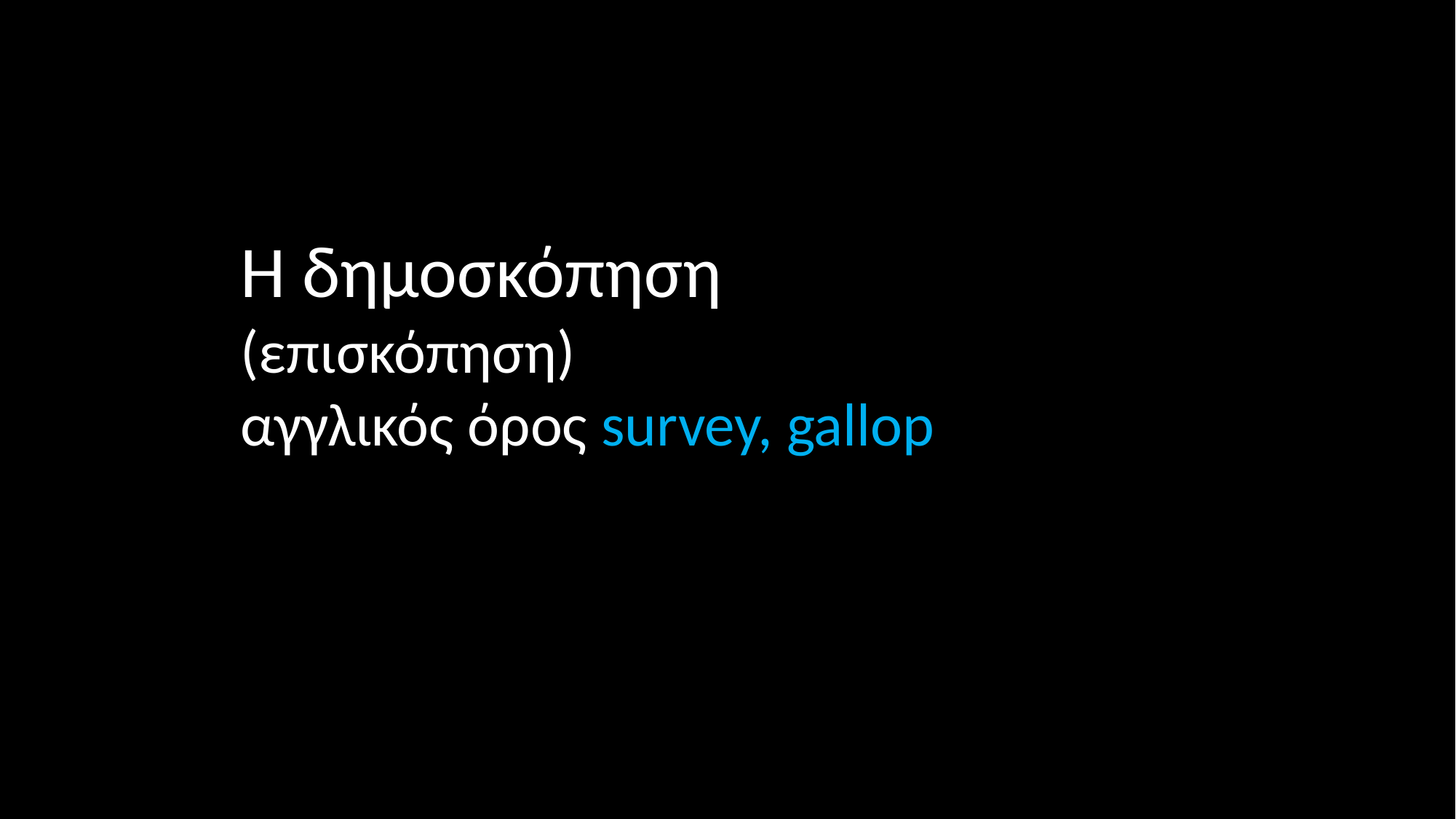

Η δημοσκόπηση
(επισκόπηση)
αγγλικός όρος survey, gallop